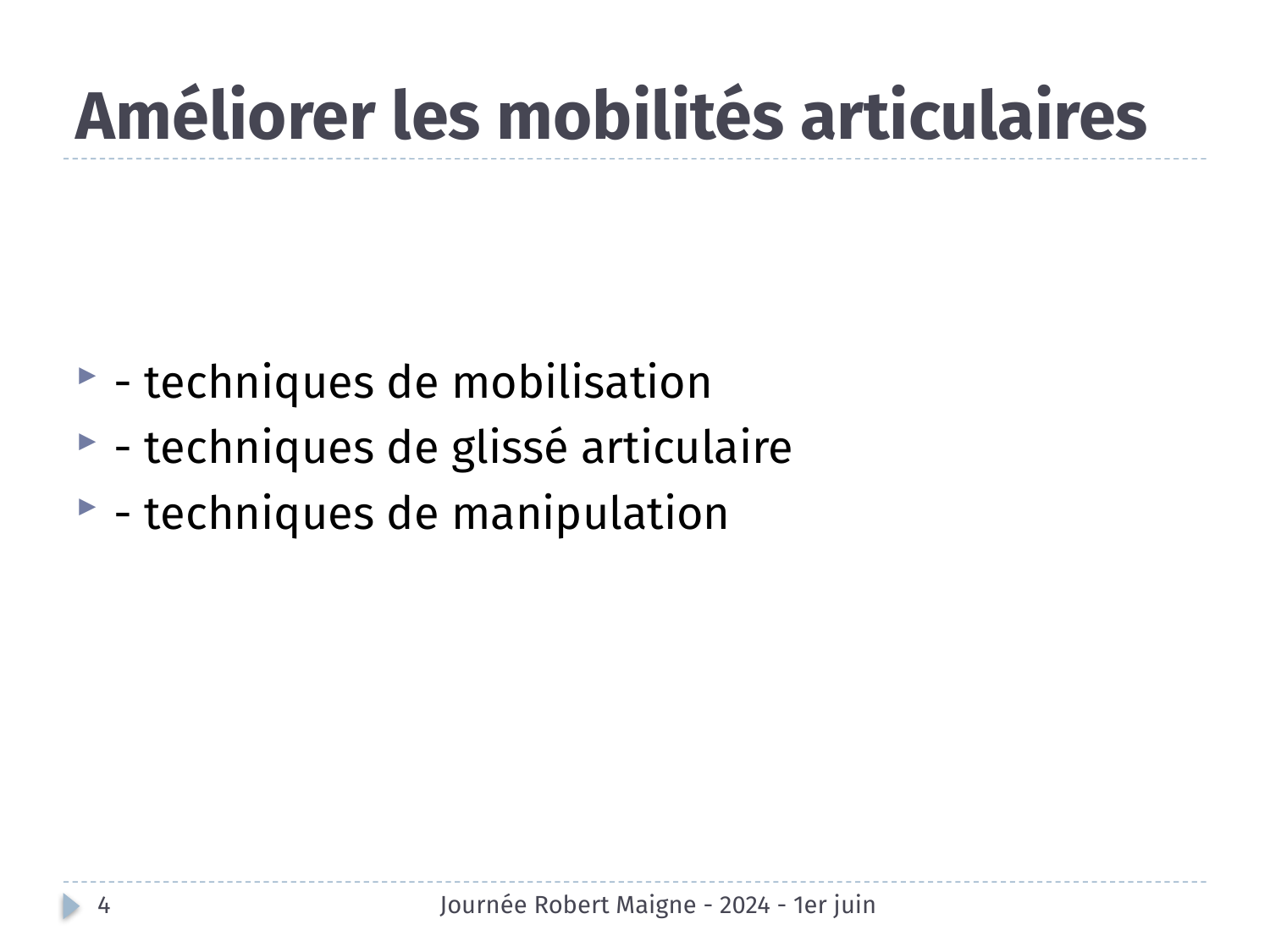

# Améliorer les mobilités articulaires
- techniques de mobilisation
- techniques de glissé articulaire
- techniques de manipulation
4
Journée Robert Maigne - 2024 - 1er juin